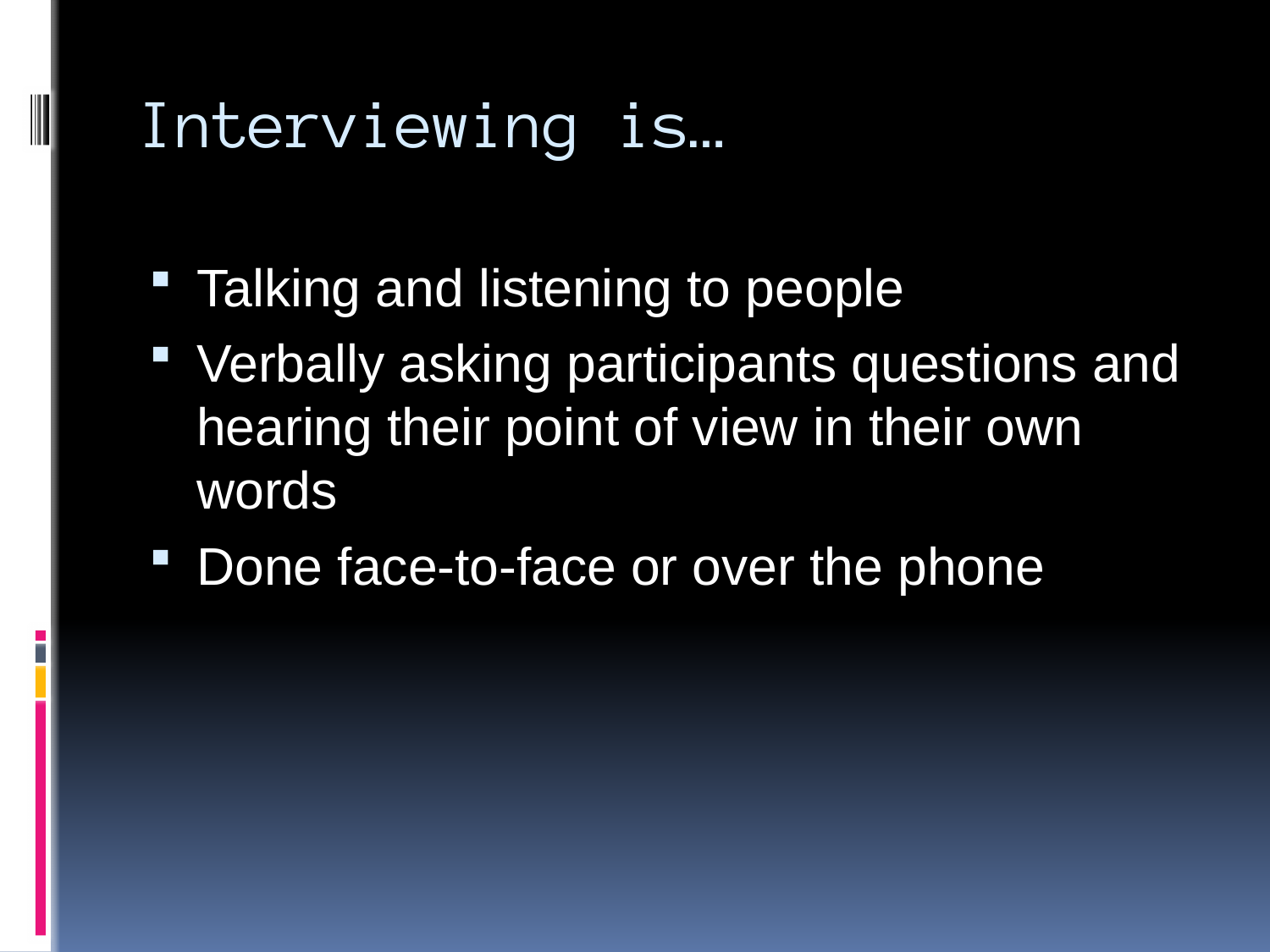

# Interviewing is…
Talking and listening to people
Verbally asking participants questions and hearing their point of view in their own words
Done face-to-face or over the phone